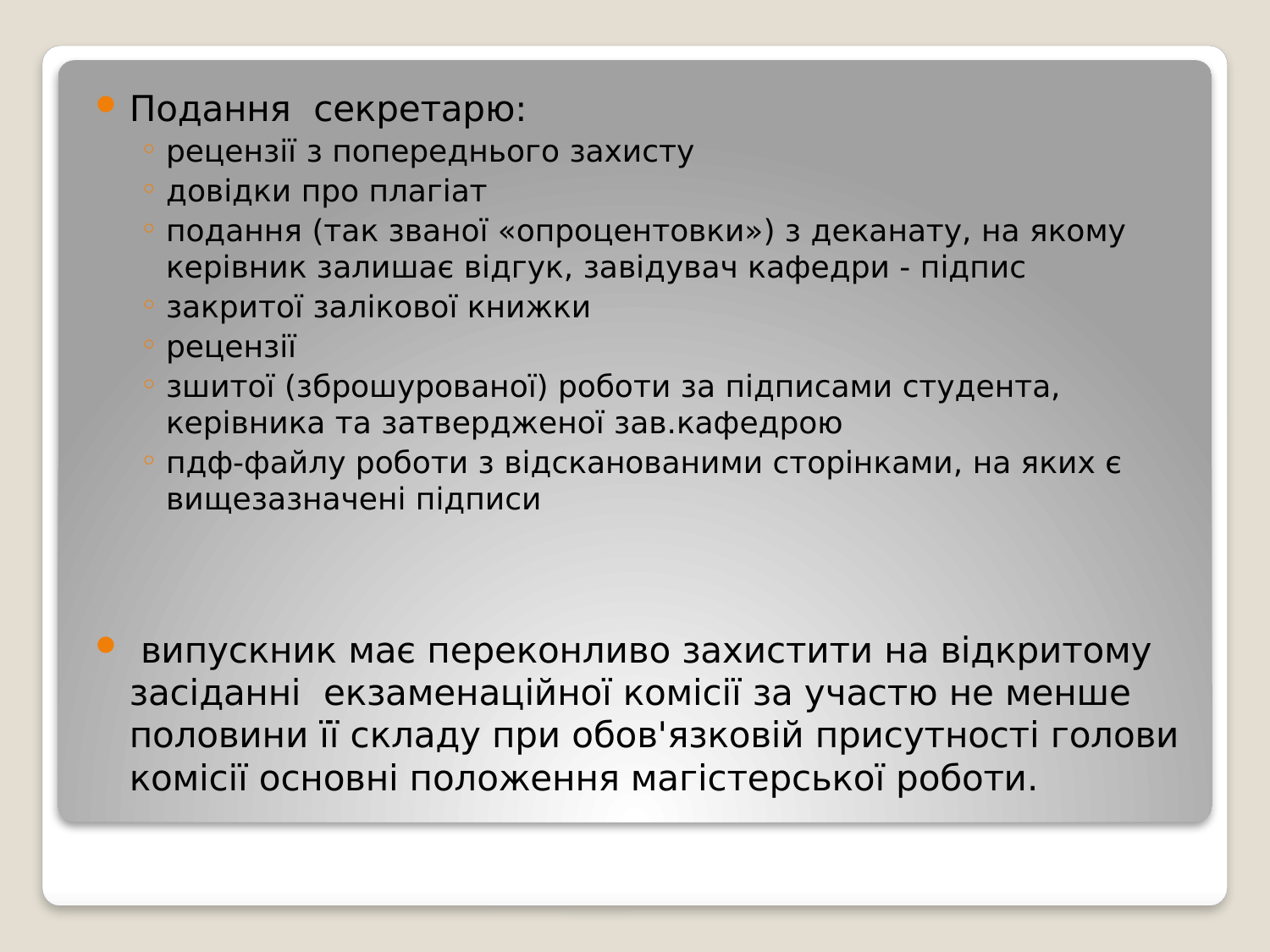

Подання  секретарю:
рецензії з попереднього захисту
довідки про плагіат
подання (так званої «опроцентовки») з деканату, на якому керівник залишає відгук, завідувач кафедри - підпис
закритої залікової книжки
рецензії
зшитої (зброшурованої) роботи за підписами студента, керівника та затвердженої зав.кафедрою
пдф-файлу роботи з відсканованими сторінками, на яких є вищезазначені підписи

 випускник має переконливо захистити на відкритому засіданні  екзаменаційної комісії за участю не менше половини її складу при обов'язковій присутності голови комісії основні положення магістерської роботи.